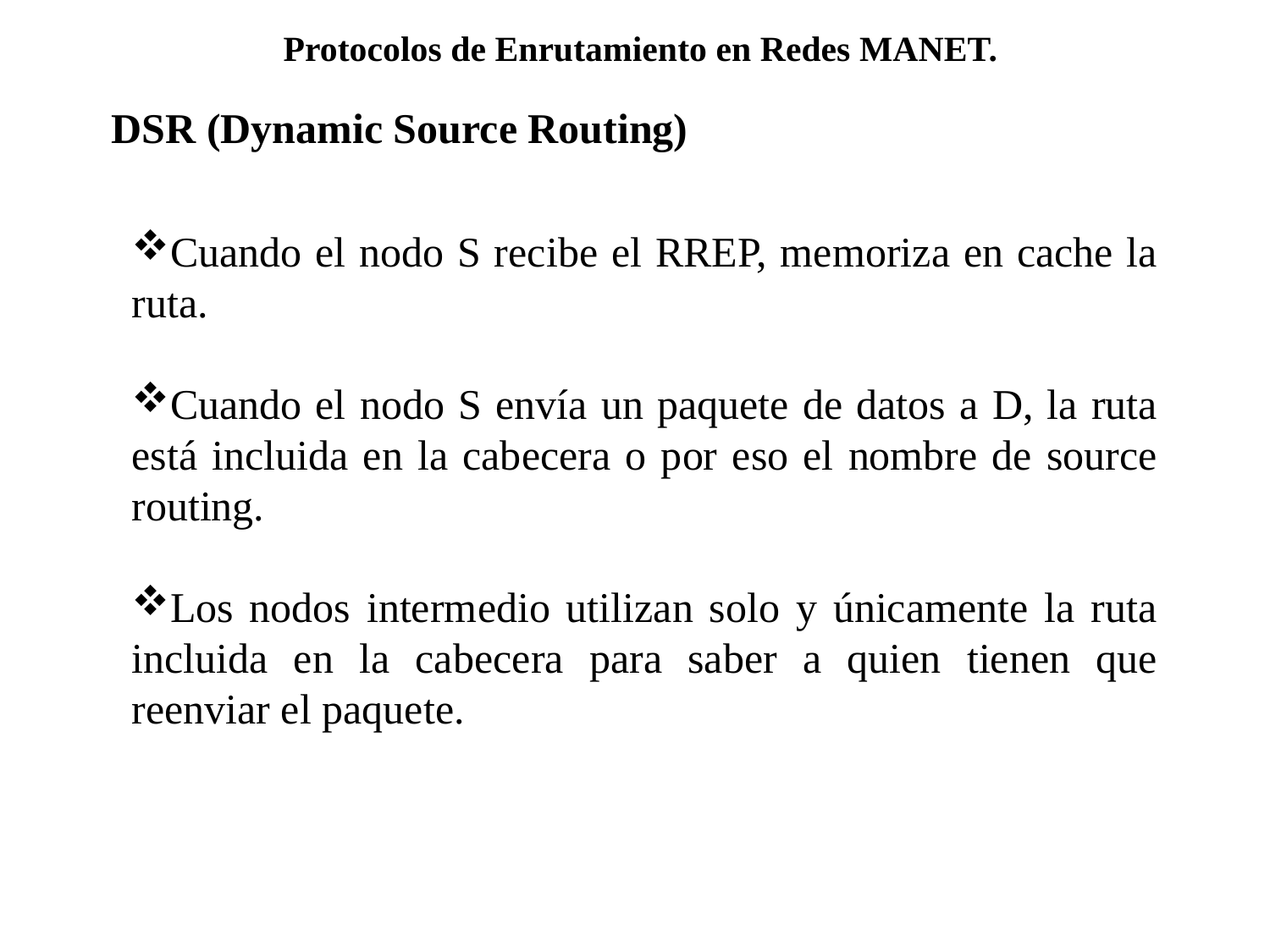

Protocolos de Enrutamiento en Redes MANET.
DSR (Dynamic Source Routing)
Cuando el nodo S recibe el RREP, memoriza en cache la ruta.

Cuando el nodo S envía un paquete de datos a D, la ruta está incluida en la cabecera o por eso el nombre de source routing.

Los nodos intermedio utilizan solo y únicamente la ruta incluida en la cabecera para saber a quien tienen que reenviar el paquete.